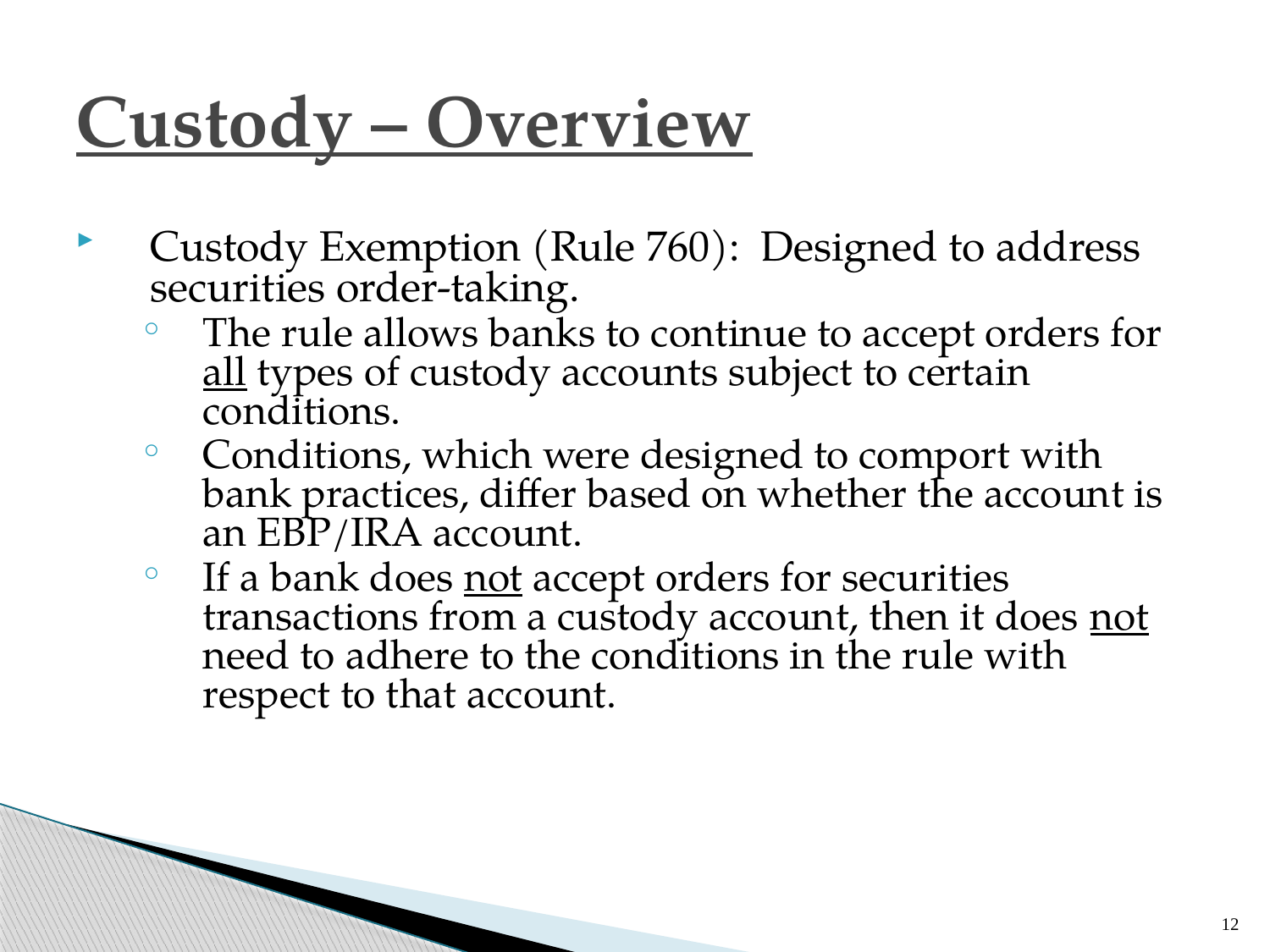

# Custody – Overview
Custody Exemption (Rule 760):  Designed to address securities order-taking.
The rule allows banks to continue to accept orders for all types of custody accounts subject to certain conditions.
Conditions, which were designed to comport with bank practices, differ based on whether the account is an EBP/IRA account.
If a bank does not accept orders for securities transactions from a custody account, then it does not need to adhere to the conditions in the rule with respect to that account.

12